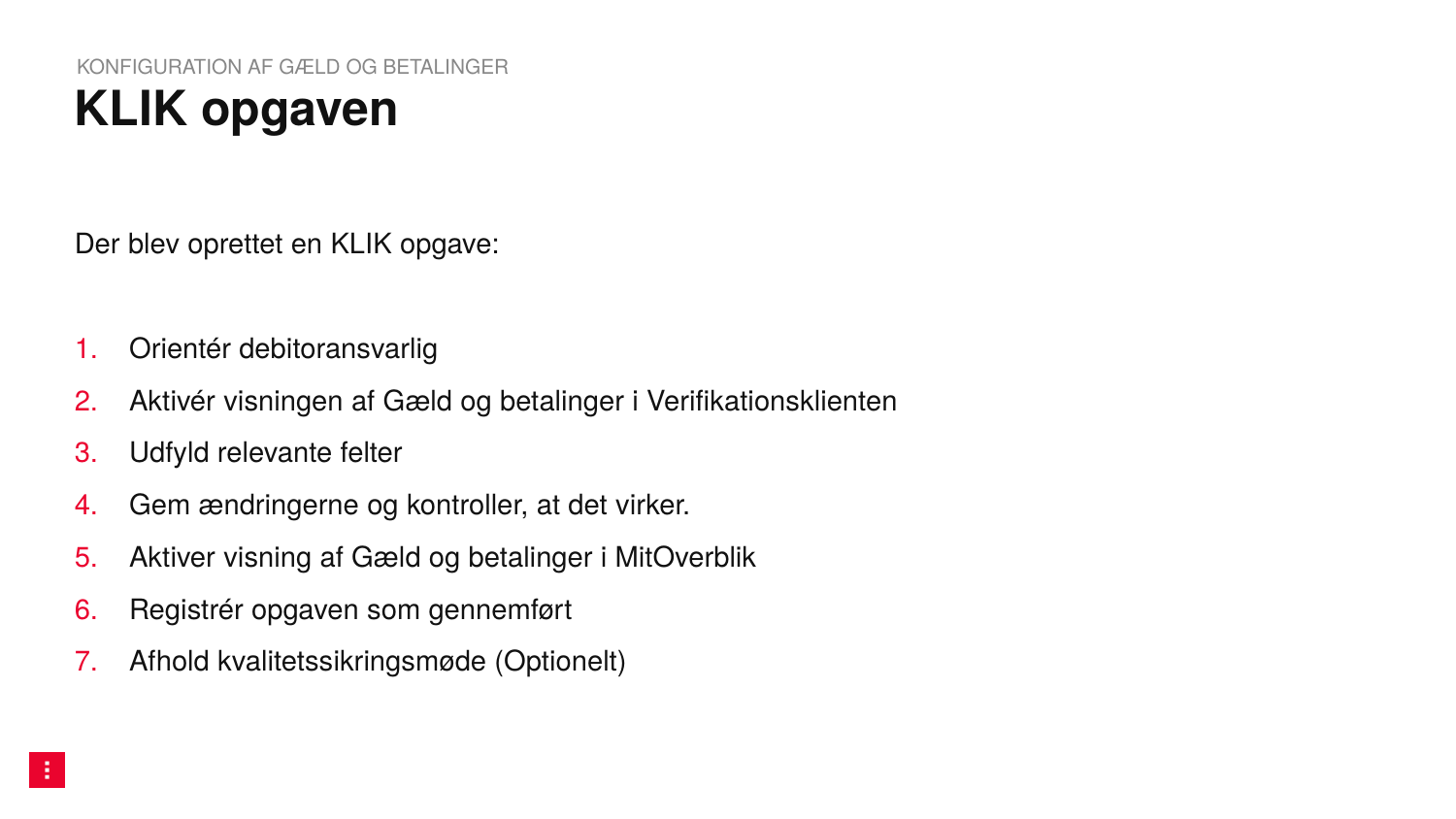

Konfiguration af gæld og betalinger

# KLIK opgaven
Der blev oprettet en KLIK opgave:

Orientér debitoransvarlig
Aktivér visningen af Gæld og betalinger i Verifikationsklienten
Udfyld relevante felter
Gem ændringerne og kontroller, at det virker.
Aktiver visning af Gæld og betalinger i MitOverblik
Registrér opgaven som gennemført
Afhold kvalitetssikringsmøde (Optionelt)